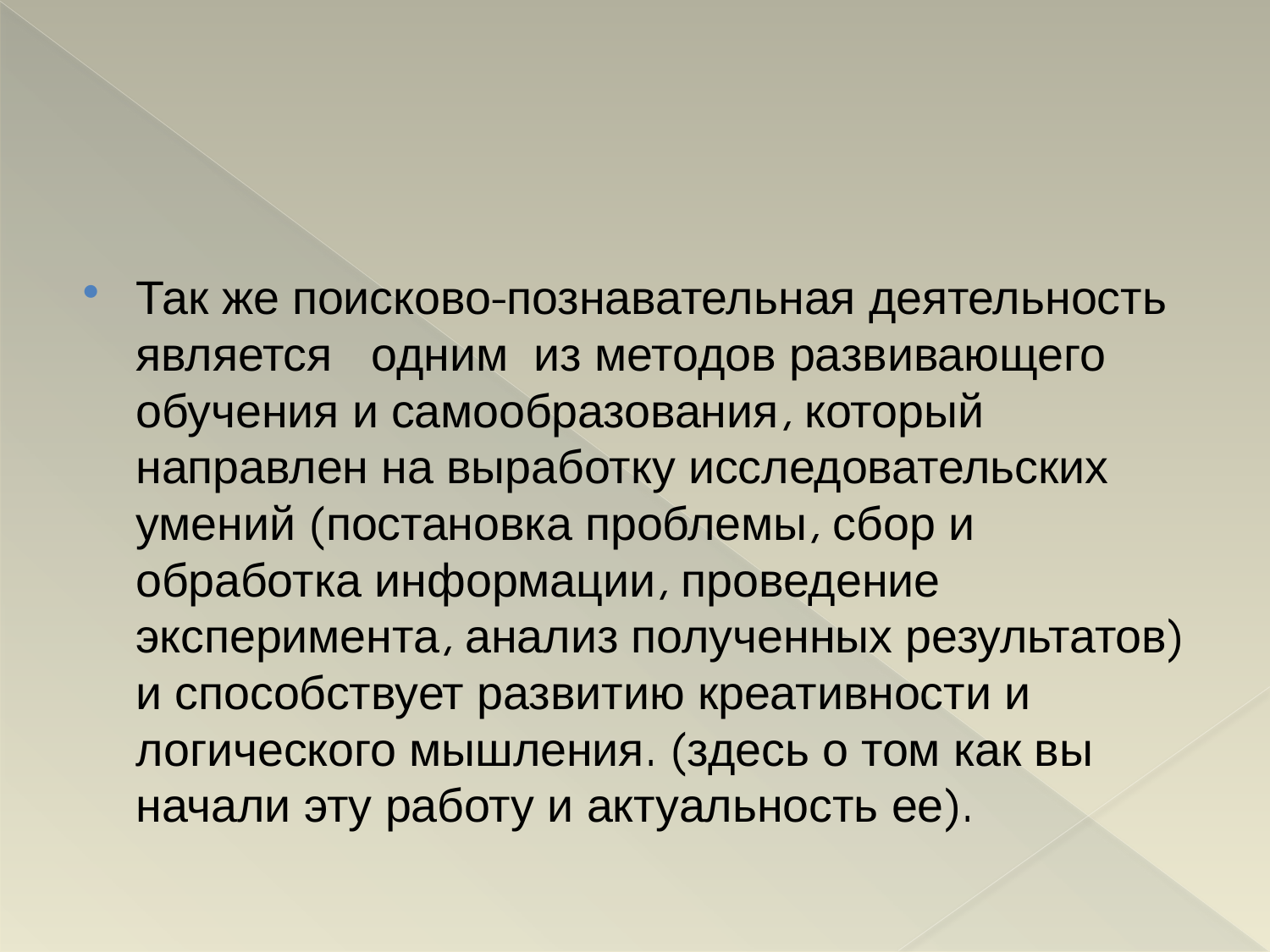

#
Так же поисково-познавательная деятельность  является   одним  из методов развивающего обучения и самообразования, который направлен на выработку исследовательских умений (постановка проблемы, сбор и обработка информации, проведение эксперимента, анализ полученных результатов) и способствует развитию креативности и логического мышления. (здесь о том как вы  начали эту работу и актуальность ее).